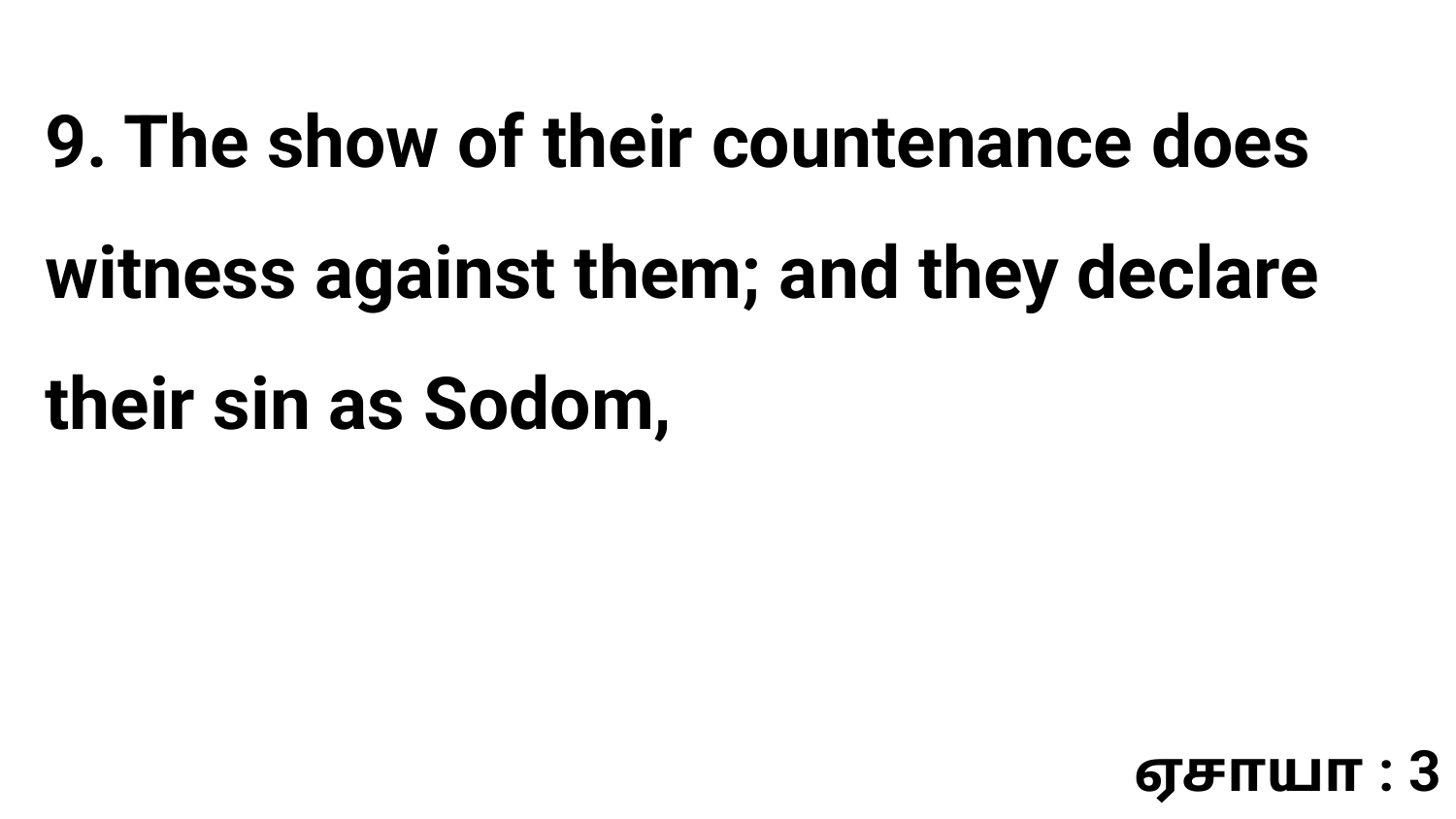

9. The show of their countenance does witness against them; and they declare their sin as Sodom,
ஏசாயா : 3